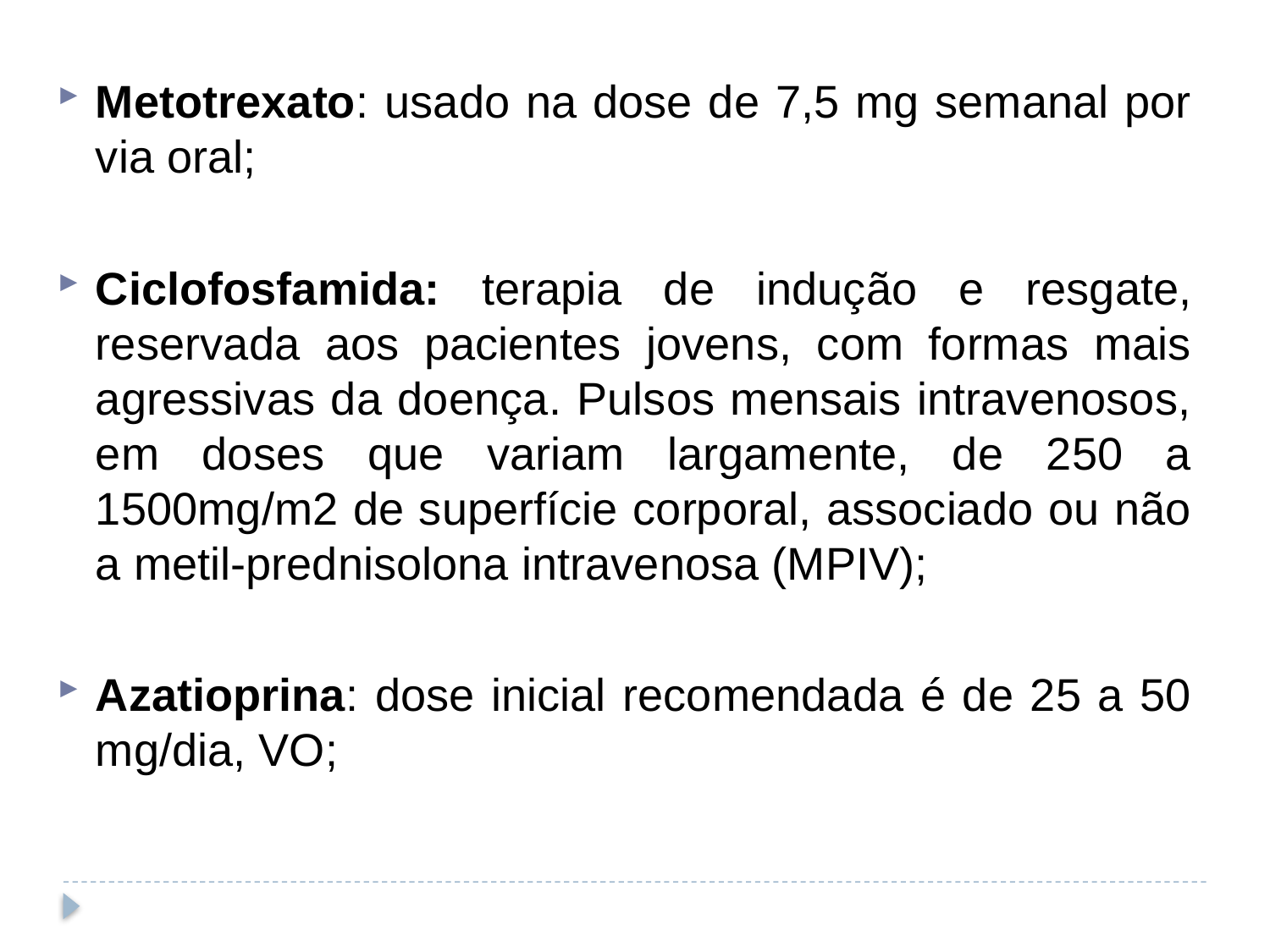

Metotrexato: usado na dose de 7,5 mg semanal por via oral;

Ciclofosfamida: terapia de indução e resgate, reservada aos pacientes jovens, com formas mais agressivas da doença. Pulsos mensais intravenosos, em doses que variam largamente, de 250 a 1500mg/m2 de superfície corporal, associado ou não a metil-prednisolona intravenosa (MPIV);

Azatioprina: dose inicial recomendada é de 25 a 50 mg/dia, VO;